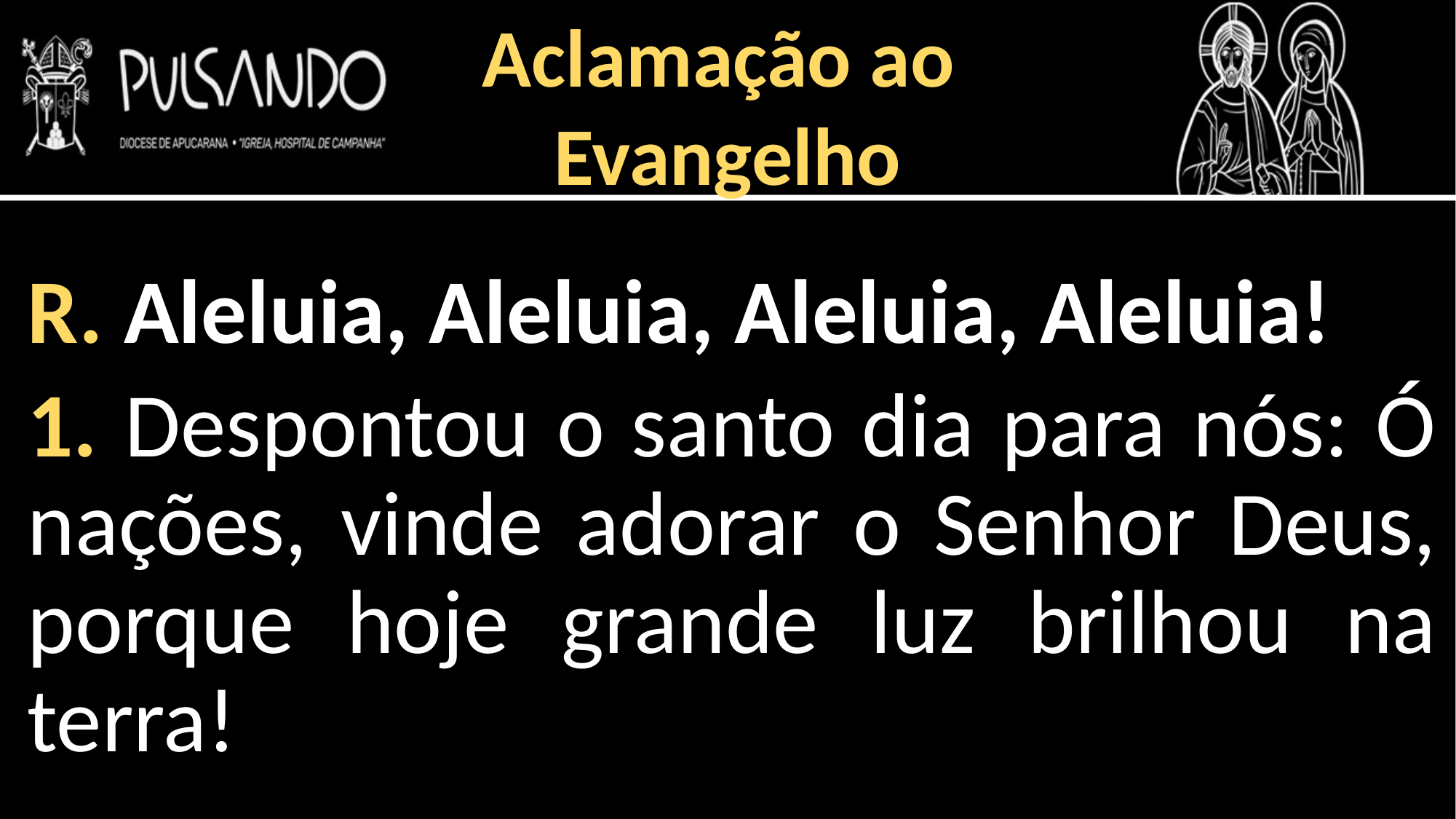

Aclamação ao
Evangelho
R. Aleluia, Aleluia, Aleluia, Aleluia!
1. Despontou o santo dia para nós: Ó nações, vinde adorar o Senhor Deus, porque hoje grande luz brilhou na terra!